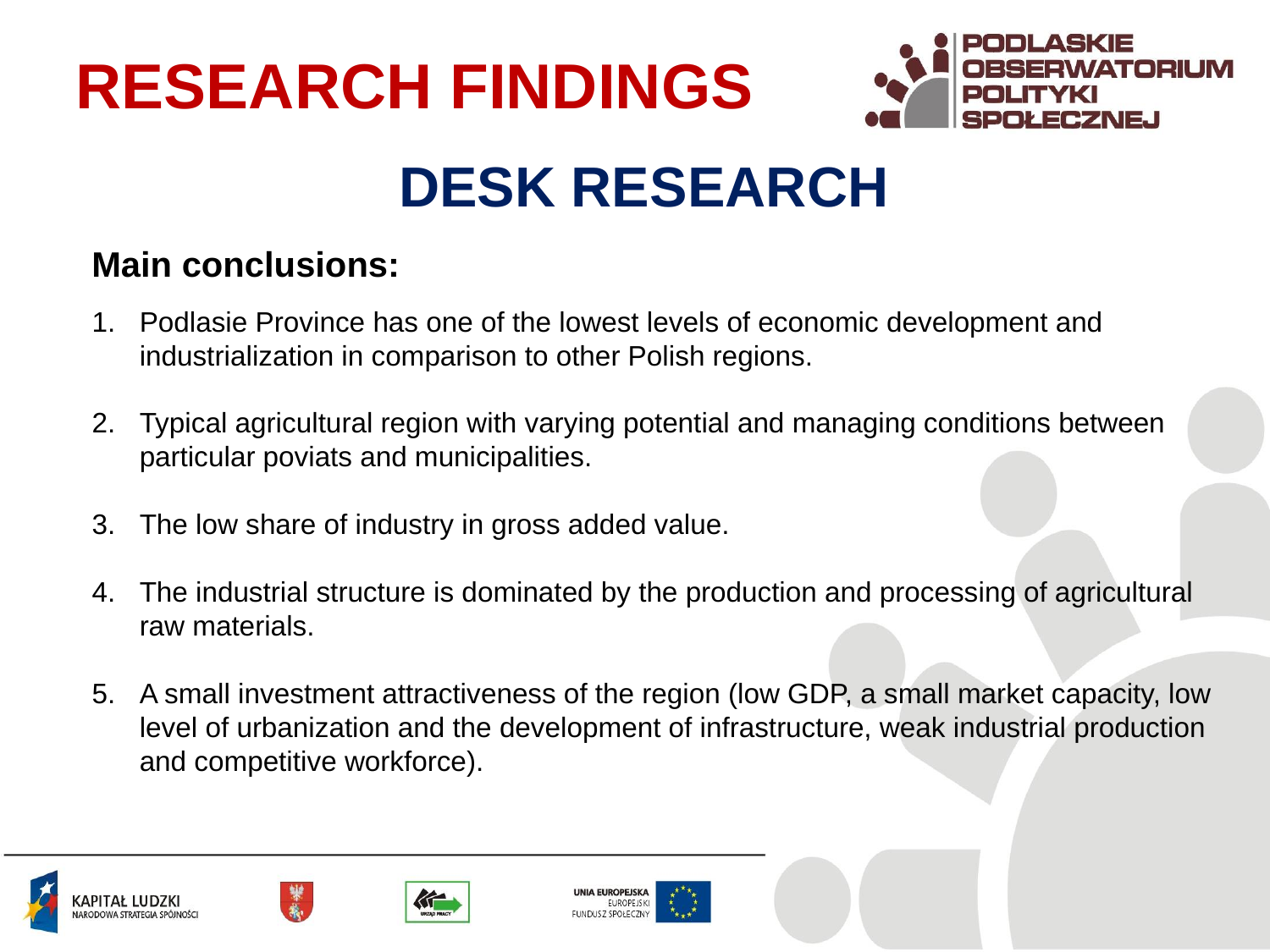

RESEARCH FINDINGS
DESK RESEARCH
Main conclusions:
Podlasie Province has one of the lowest levels of economic development and industrialization in comparison to other Polish regions.

Typical agricultural region with varying potential and managing conditions between particular poviats and municipalities.

The low share of industry in gross added value.

The industrial structure is dominated by the production and processing of agricultural raw materials.

A small investment attractiveness of the region (low GDP, a small market capacity, low level of urbanization and the development of infrastructure, weak industrial production and competitive workforce).